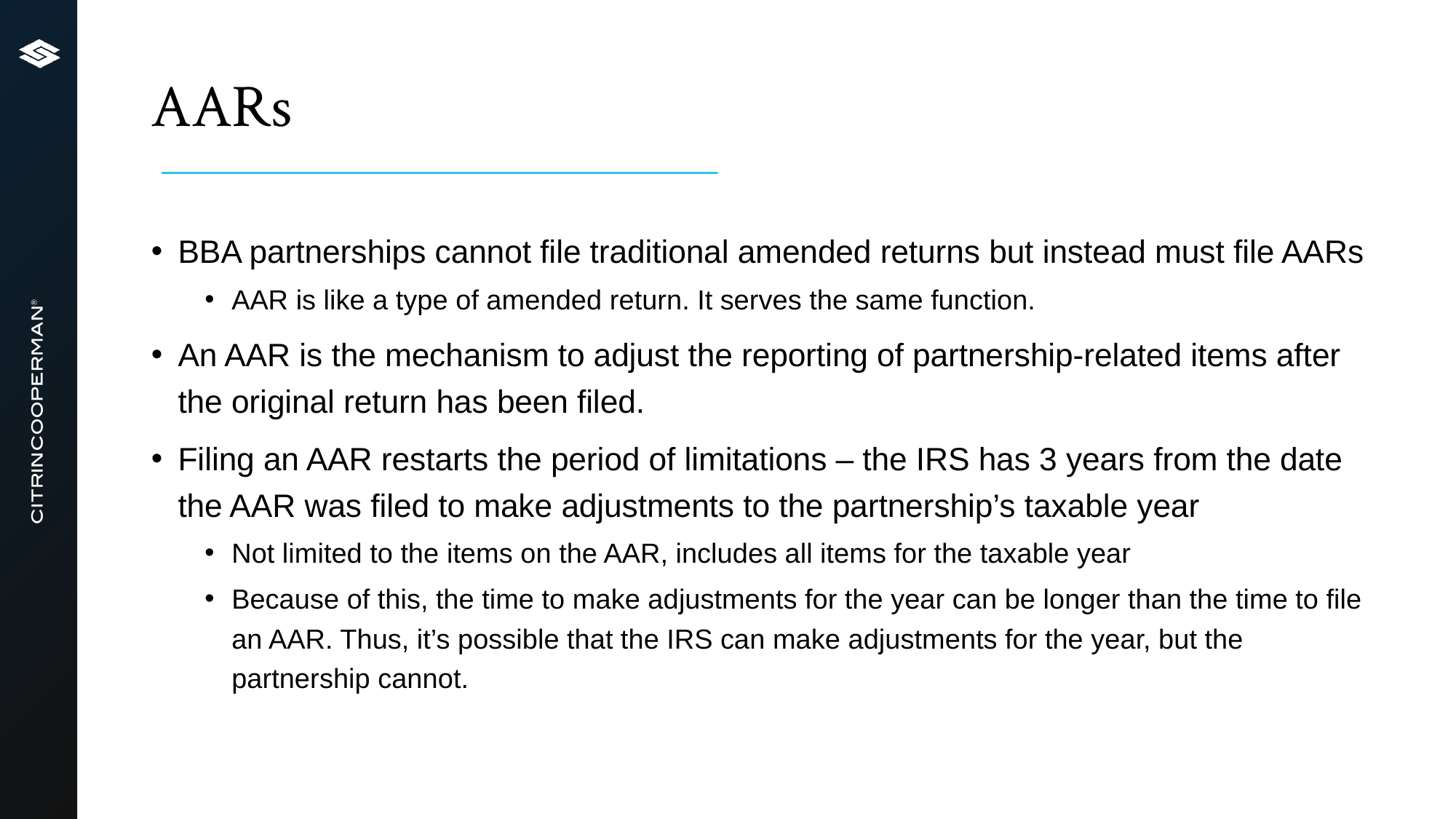

# AARs
BBA partnerships cannot file traditional amended returns but instead must file AARs
AAR is like a type of amended return. It serves the same function.
An AAR is the mechanism to adjust the reporting of partnership-related items after the original return has been filed.
Filing an AAR restarts the period of limitations – the IRS has 3 years from the date the AAR was filed to make adjustments to the partnership’s taxable year
Not limited to the items on the AAR, includes all items for the taxable year
Because of this, the time to make adjustments for the year can be longer than the time to file an AAR. Thus, it’s possible that the IRS can make adjustments for the year, but the partnership cannot.